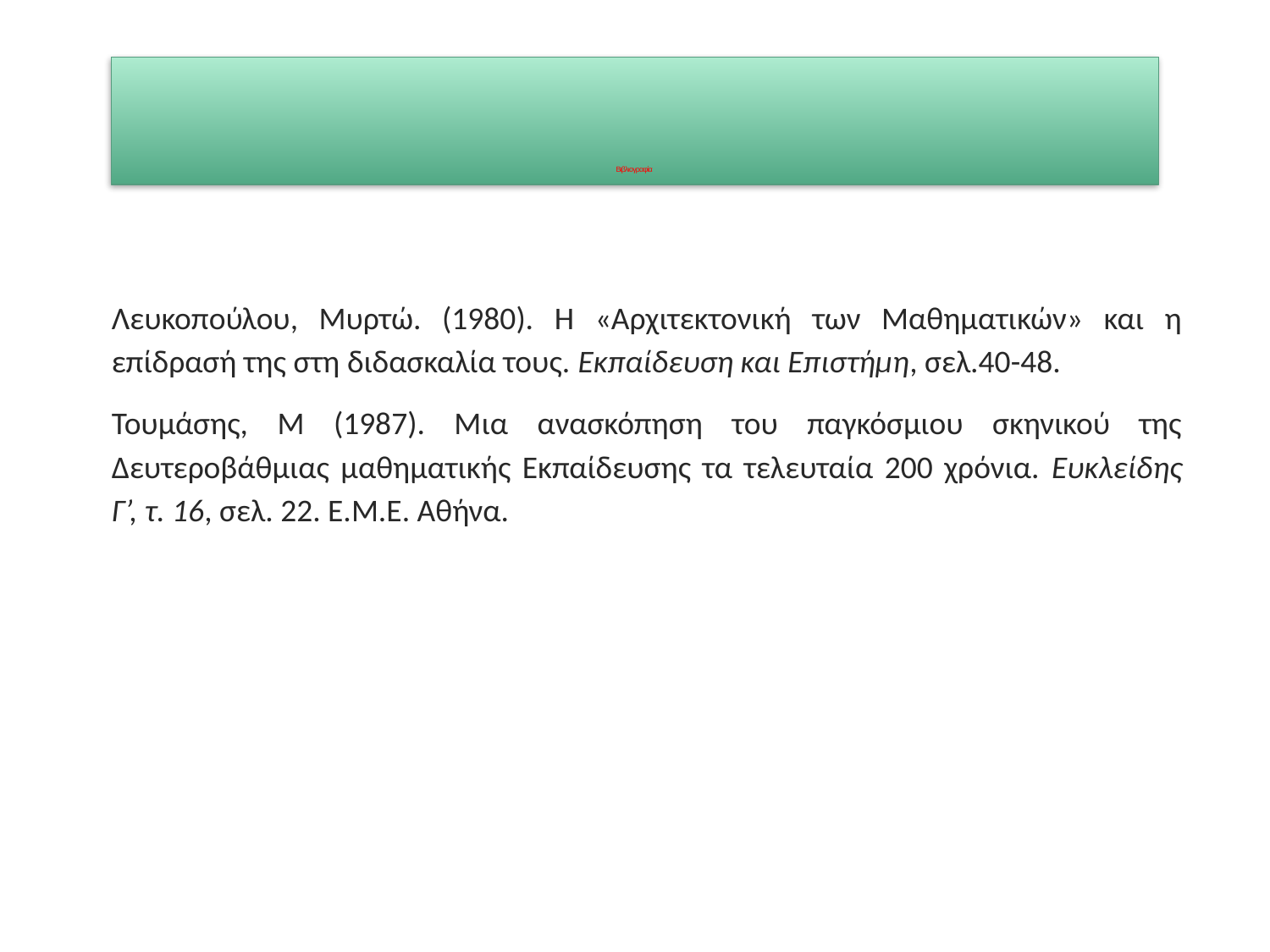

# Βιβλιογραφία

Λευκοπούλου, Μυρτώ. (1980). Η «Αρχιτεκτονική των Μαθηµατικών» και η επίδρασή της στη διδασκαλία τους. Εκπαίδευση και Επιστήµη, σελ.40-48.
Τουμάσης, Μ (1987). Μια ανασκόπηση του παγκόσμιου σκηνικού της Δευτεροβάθμιας μαθηματικής Εκπαίδευσης τα τελευταία 200 χρόνια. Ευκλείδης Γ’, τ. 16, σελ. 22. Ε.Μ.Ε. Αθήνα.